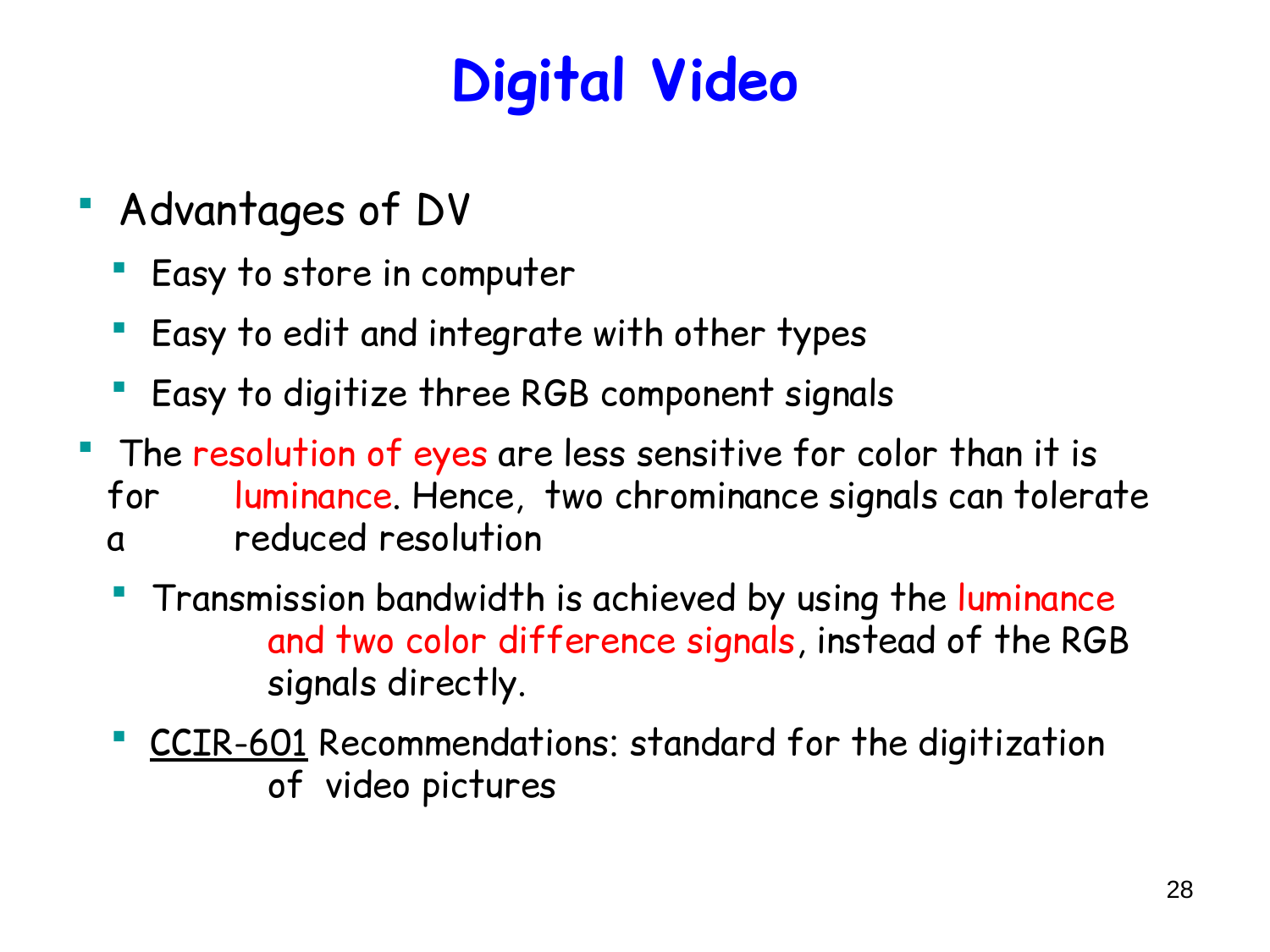

# Digital Video
 Advantages of DV
 Easy to store in computer
 Easy to edit and integrate with other types
 Easy to digitize three RGB component signals
 The resolution of eyes are less sensitive for color than it is for 	luminance. Hence,  two chrominance signals can tolerate a 	reduced resolution
 Transmission bandwidth is achieved by using the luminance 	and two color difference signals, instead of the RGB 	signals directly.
 CCIR-601 Recommendations: standard for the digitization 	of  video pictures
28